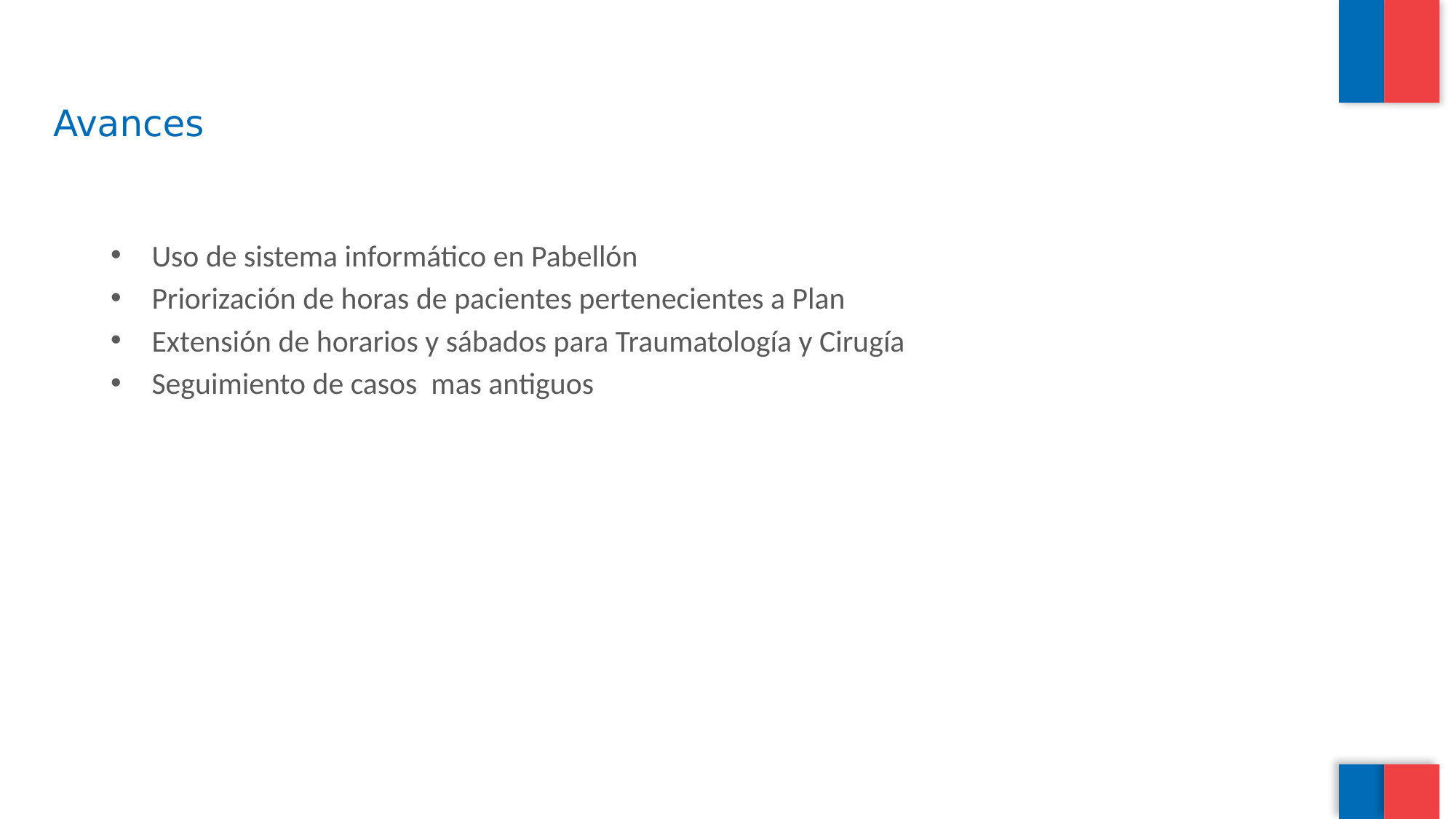

# Avances
Uso de sistema informático en Pabellón
Priorización de horas de pacientes pertenecientes a Plan
Extensión de horarios y sábados para Traumatología y Cirugía
Seguimiento de casos  mas antiguos